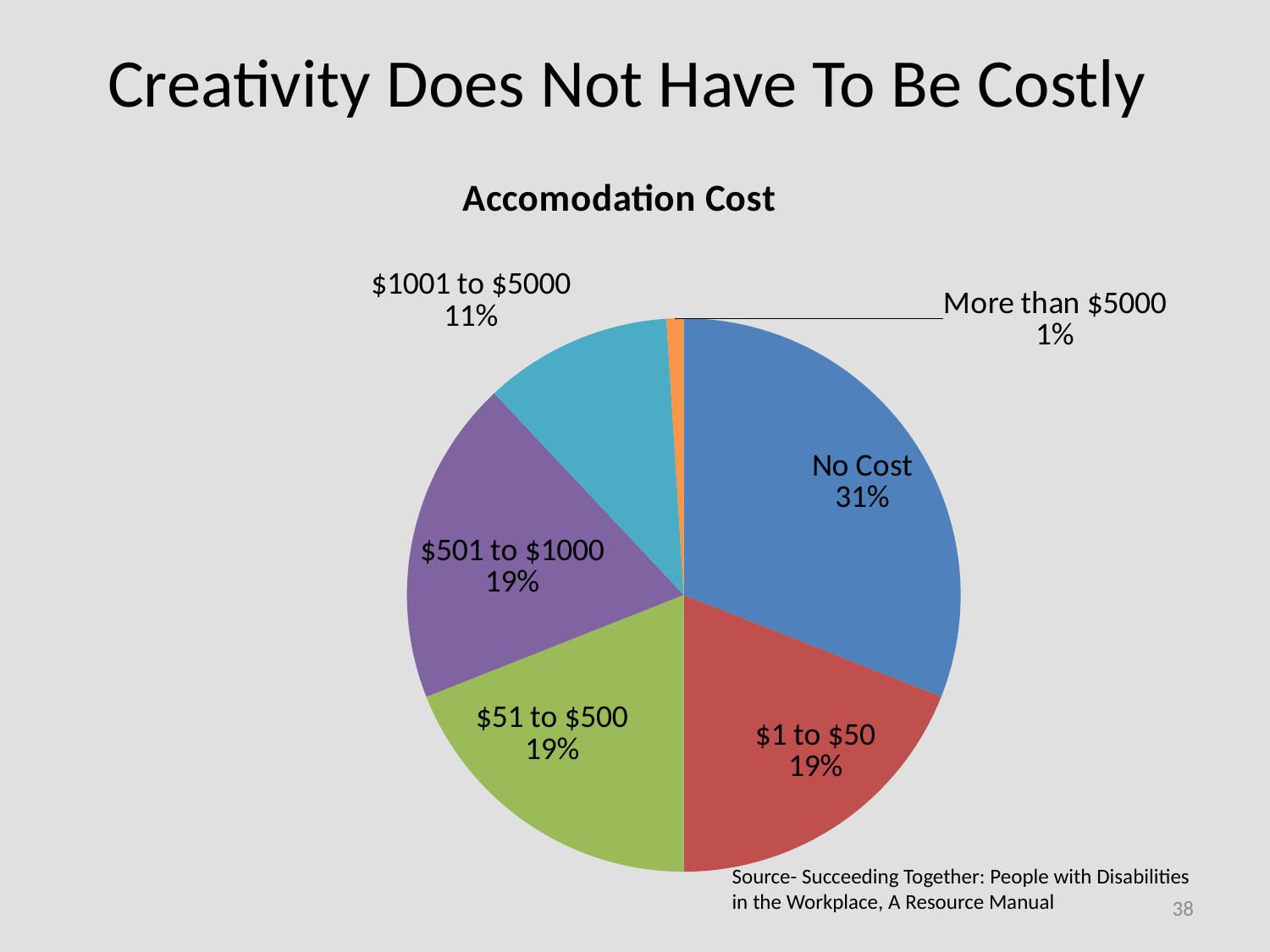

# Creativity Does Not Have To Be Costly

### Chart:

| Category | Accomodation Cost |
|---|---|
| No Cost | 31.0 |
| $1 to $50 | 19.0 |
| $51 to $500 | 19.0 |
| $501 to $1000 | 19.0 |
| $1001 to $5000 | 11.0 |
| More than $5000 | 1.0 |
Source- Succeeding Together: People with Disabilities in the Workplace, A Resource Manual
38